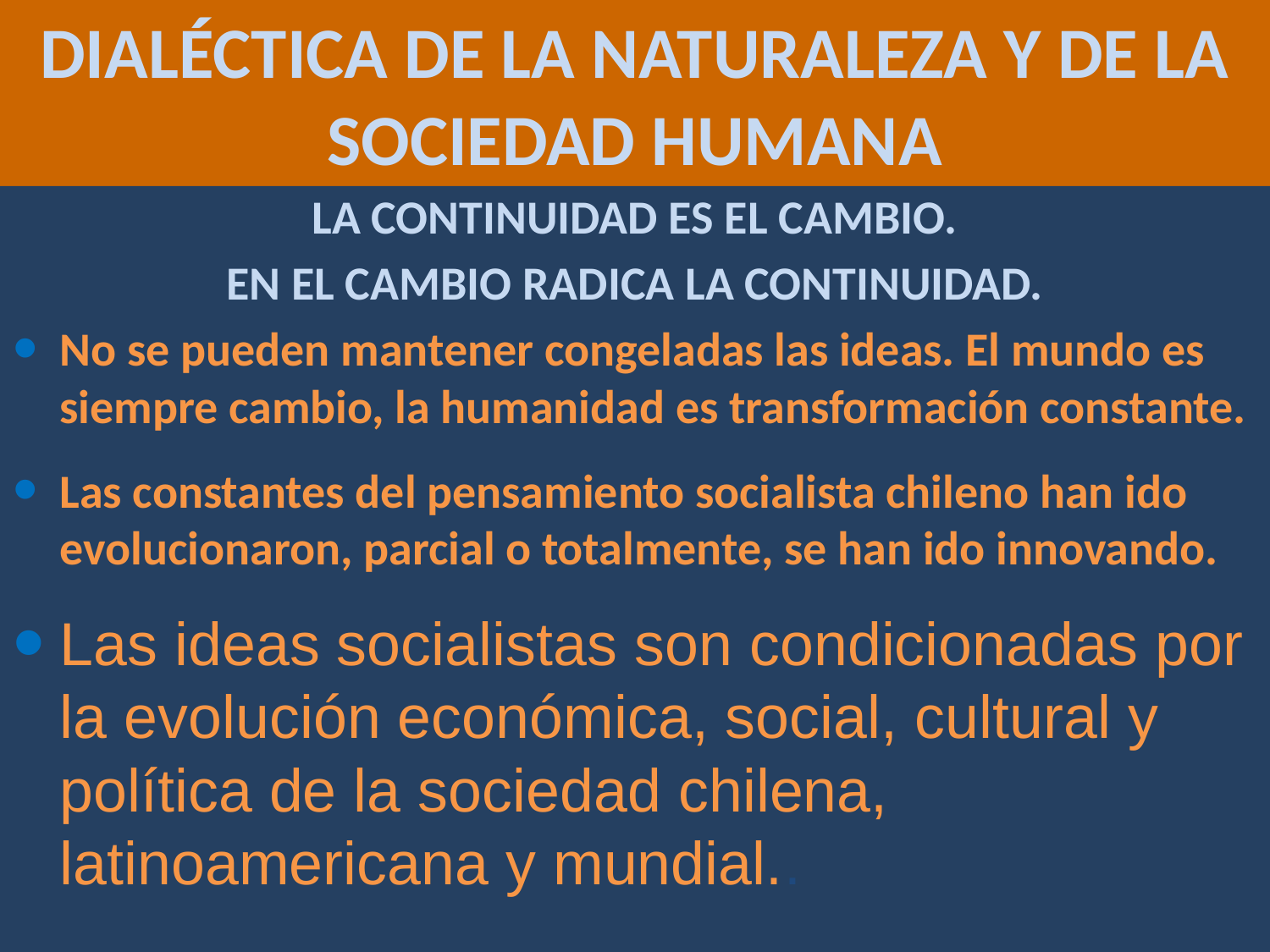

# DIALÉCTICA DE LA NATURALEZA Y DE LA SOCIEDAD HUMANA
LA CONTINUIDAD ES EL CAMBIO.
EN EL CAMBIO RADICA LA CONTINUIDAD.
No se pueden mantener congeladas las ideas. El mundo es siempre cambio, la humanidad es transformación constante.

Las constantes del pensamiento socialista chileno han ido evolucionaron, parcial o totalmente, se han ido innovando.

Las ideas socialistas son condicionadas por la evolución económica, social, cultural y política de la sociedad chilena, latinoamericana y mundial..